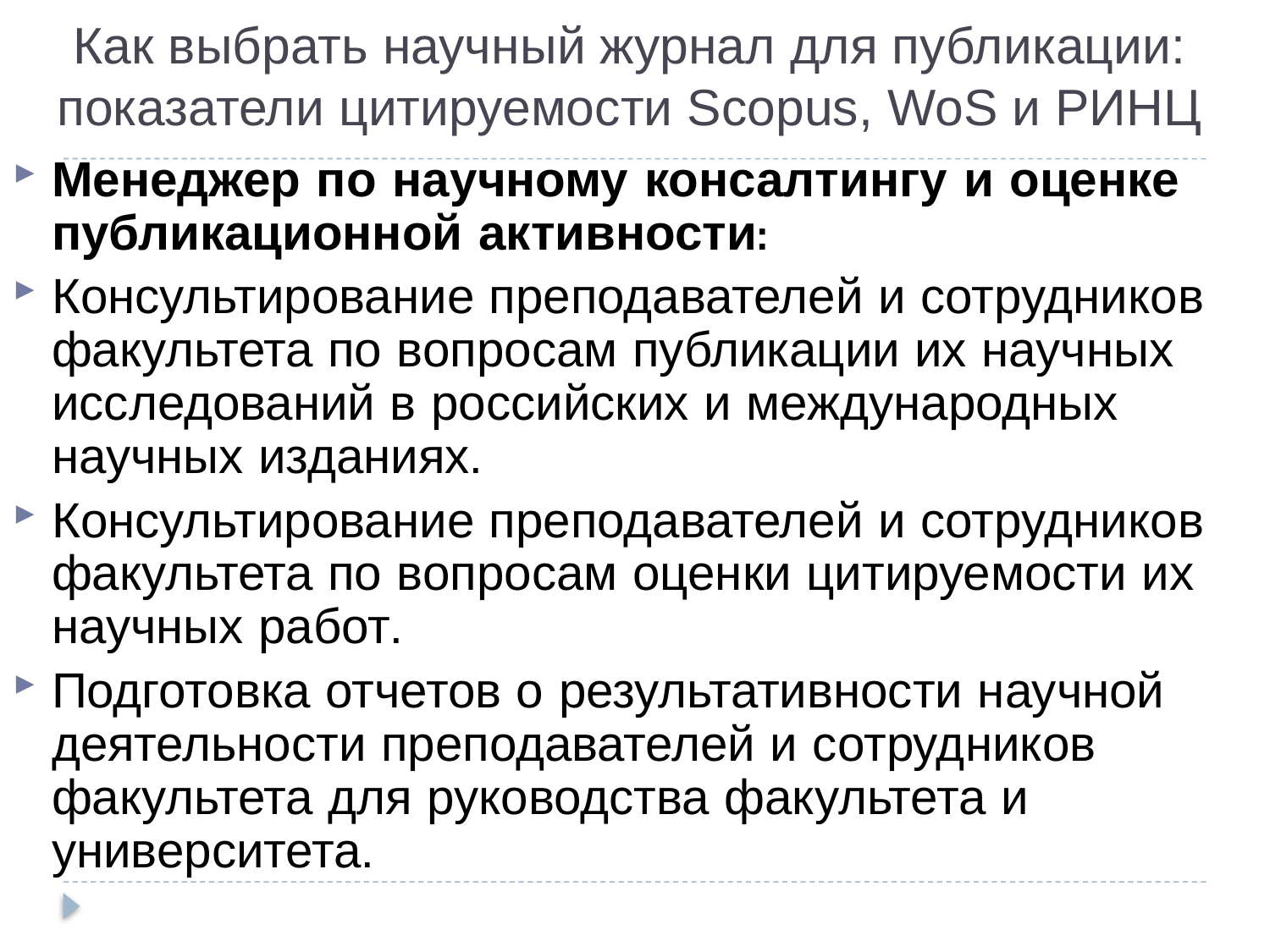

Как выбрать научный журнал для публикации: показатели цитируемости Scopus, WoS и РИНЦ
Менеджер по научному консалтингу и оценке публикационной активности:
Консультирование преподавателей и сотрудников факультета по вопросам публикации их научных исследований в российских и международных научных изданиях.
Консультирование преподавателей и сотрудников факультета по вопросам оценки цитируемости их научных работ.
Подготовка отчетов о результативности научной деятельности преподавателей и сотрудников факультета для руководства факультета и университета.